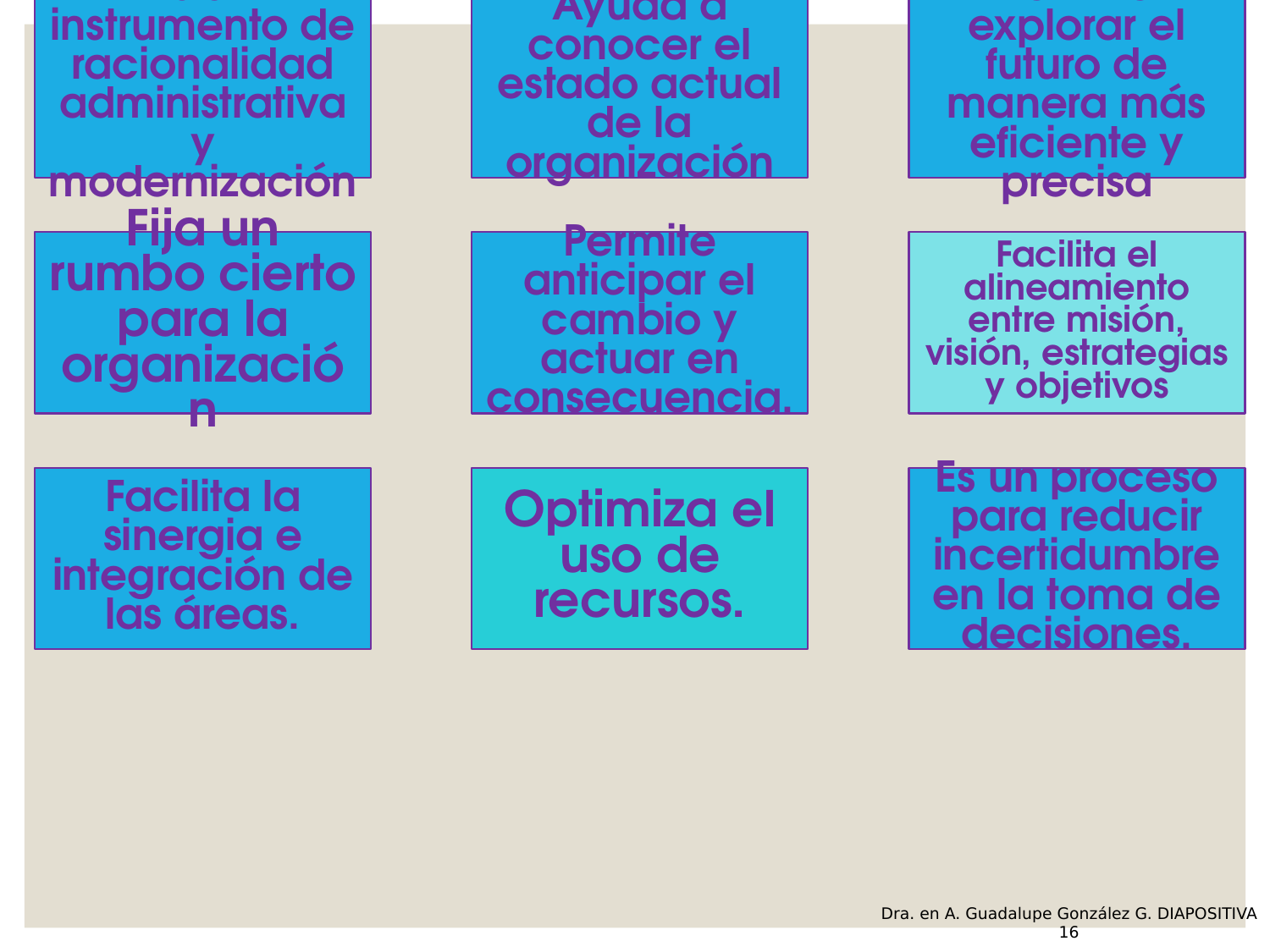

Es un instrumento de racionalidad administrativa y modernización
Ayuda a conocer el estado actual de la organización
Permite explorar el futuro de manera más eficiente y precisa
Fija un rumbo cierto para la organización
Permite anticipar el cambio y actuar en consecuencia.
Facilita el alineamiento entre misión, visión, estrategias y objetivos
Facilita la sinergia e integración de las áreas.
Optimiza el uso de recursos.
Es un proceso para reducir incertidumbre en la toma de decisiones.
Dra. en A. Guadalupe González G. DIAPOSITIVA  16